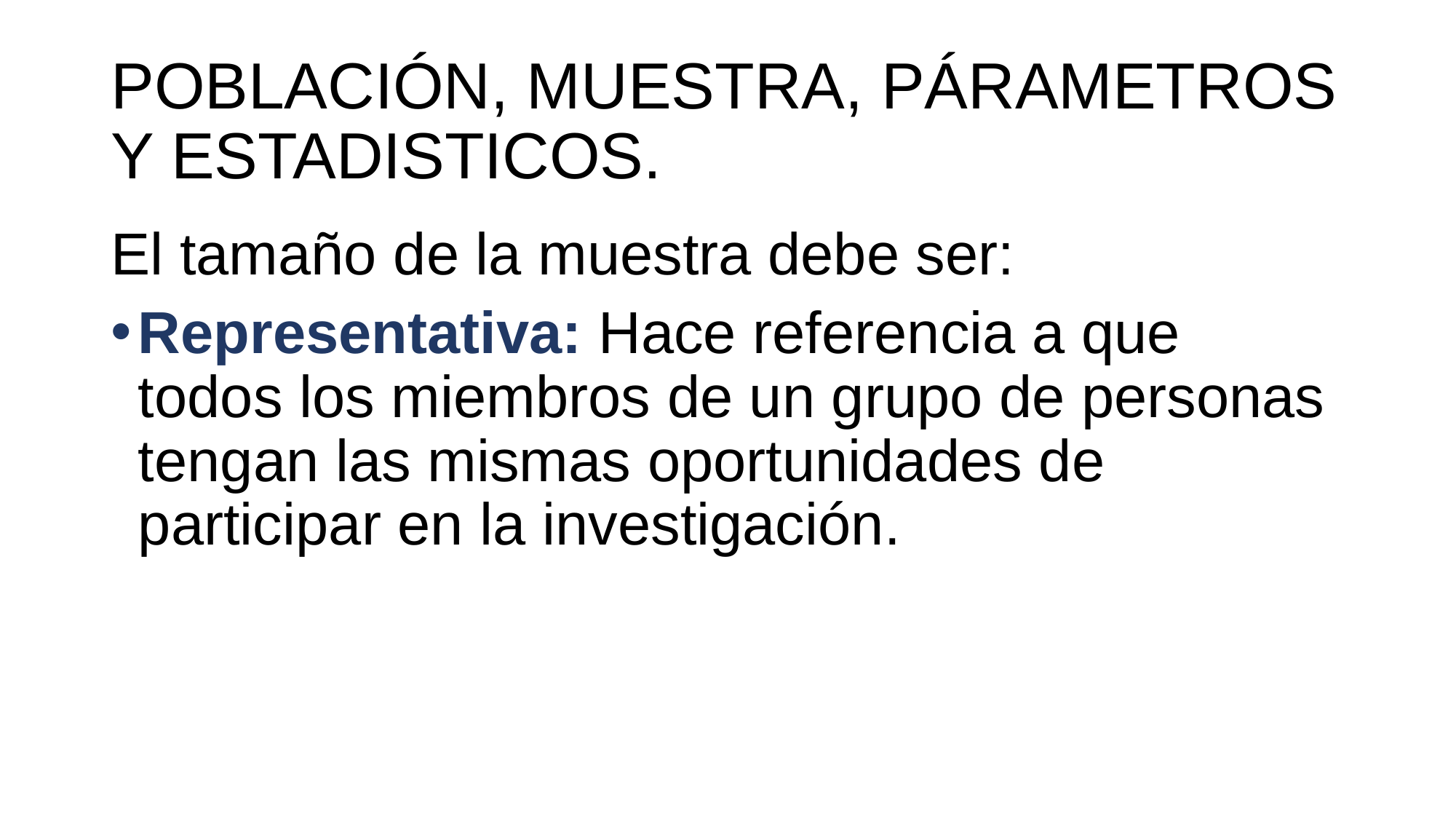

# POBLACIÓN, MUESTRA, PÁRAMETROS Y ESTADISTICOS.
El tamaño de la muestra debe ser:
Representativa: Hace referencia a que todos los miembros de un grupo de personas tengan las mismas oportunidades de participar en la investigación.